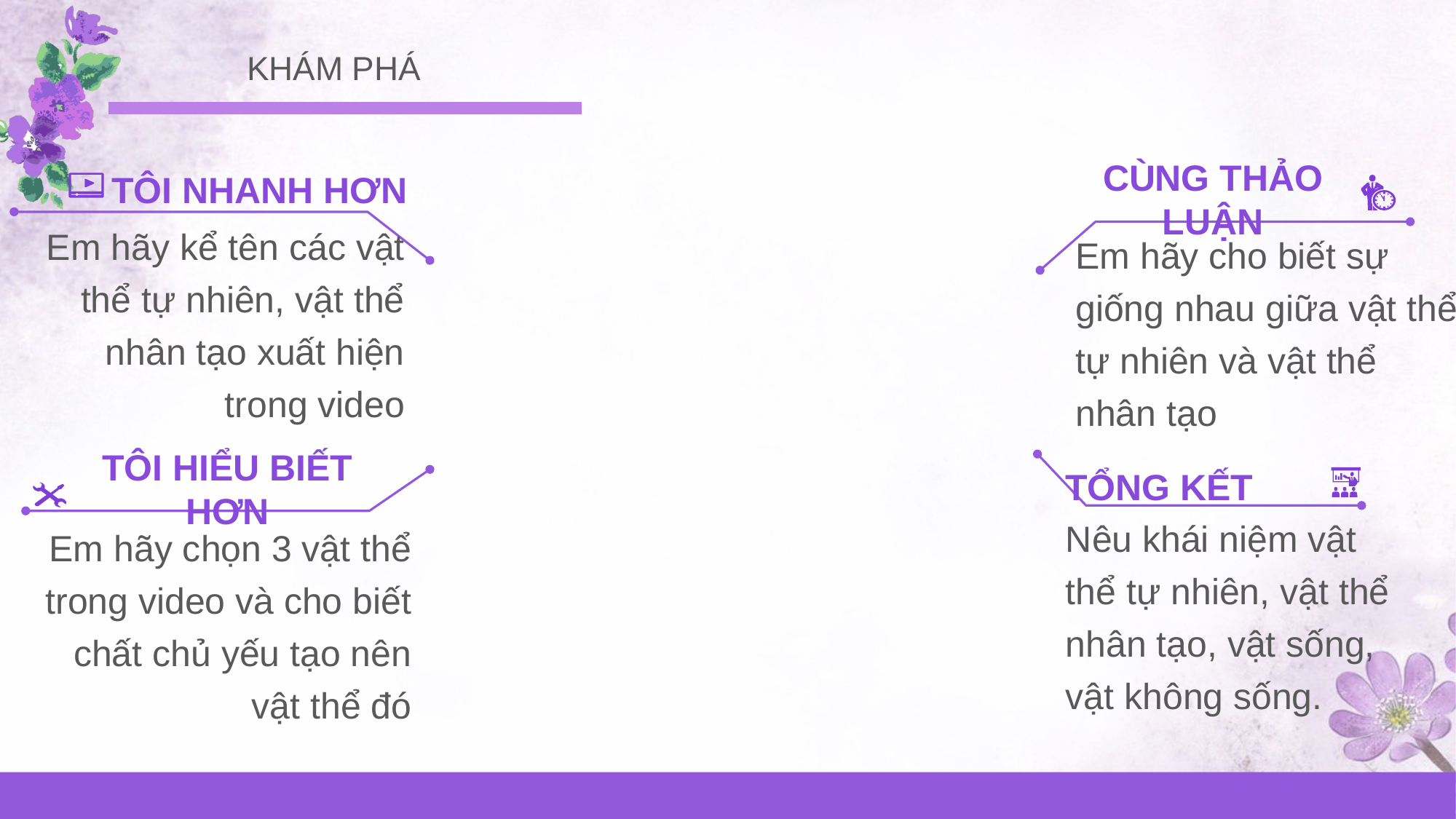

KHÁM PHÁ
TÔI NHANH HƠN
Em hãy kể tên các vật thể tự nhiên, vật thể nhân tạo xuất hiện trong video
CÙNG THẢO LUẬN
Em hãy cho biết sự giống nhau giữa vật thể tự nhiên và vật thể nhân tạo

TỔNG KẾT
Nêu khái niệm vật thể tự nhiên, vật thể nhân tạo, vật sống, vật không sống.
TÔI HIỂU BIẾT HƠN
Em hãy chọn 3 vật thể trong video và cho biết chất chủ yếu tạo nên vật thể đó